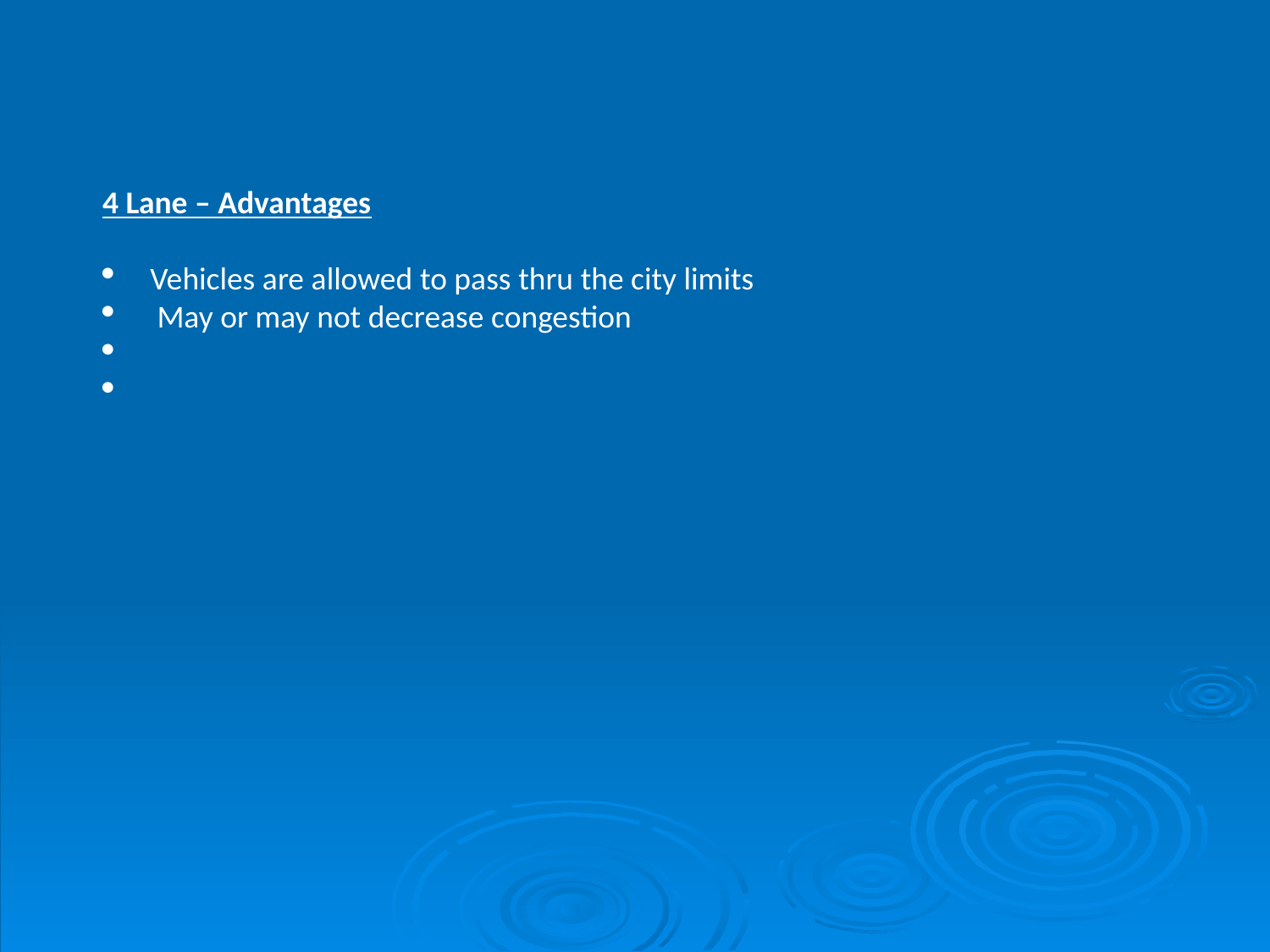

4 Lane – Advantages

Vehicles are allowed to pass thru the city limits
 May or may not decrease congestion